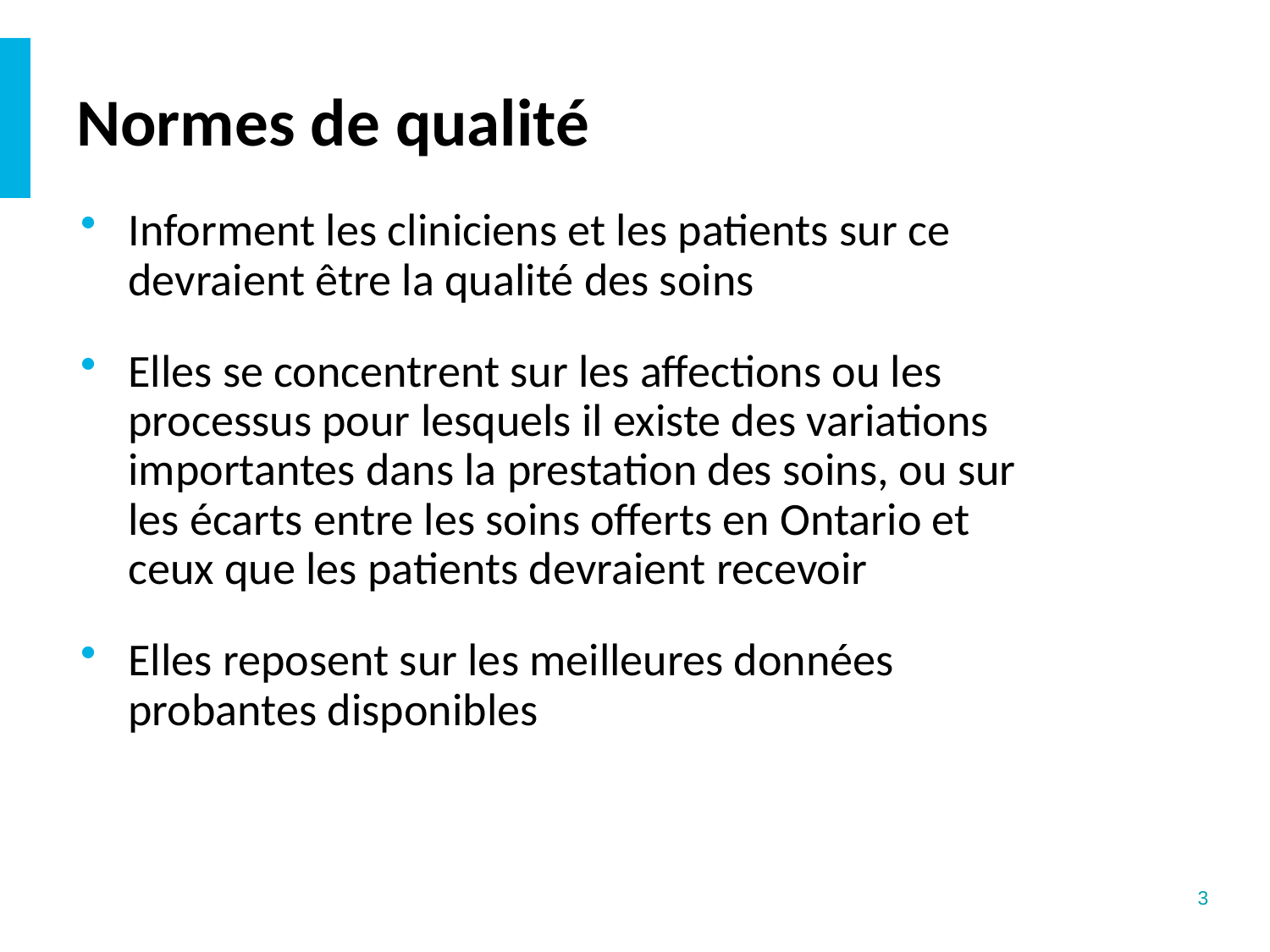

# Normes de qualité
Informent les cliniciens et les patients sur ce devraient être la qualité des soins
Elles se concentrent sur les affections ou les processus pour lesquels il existe des variations importantes dans la prestation des soins, ou sur les écarts entre les soins offerts en Ontario et ceux que les patients devraient recevoir
Elles reposent sur les meilleures données probantes disponibles